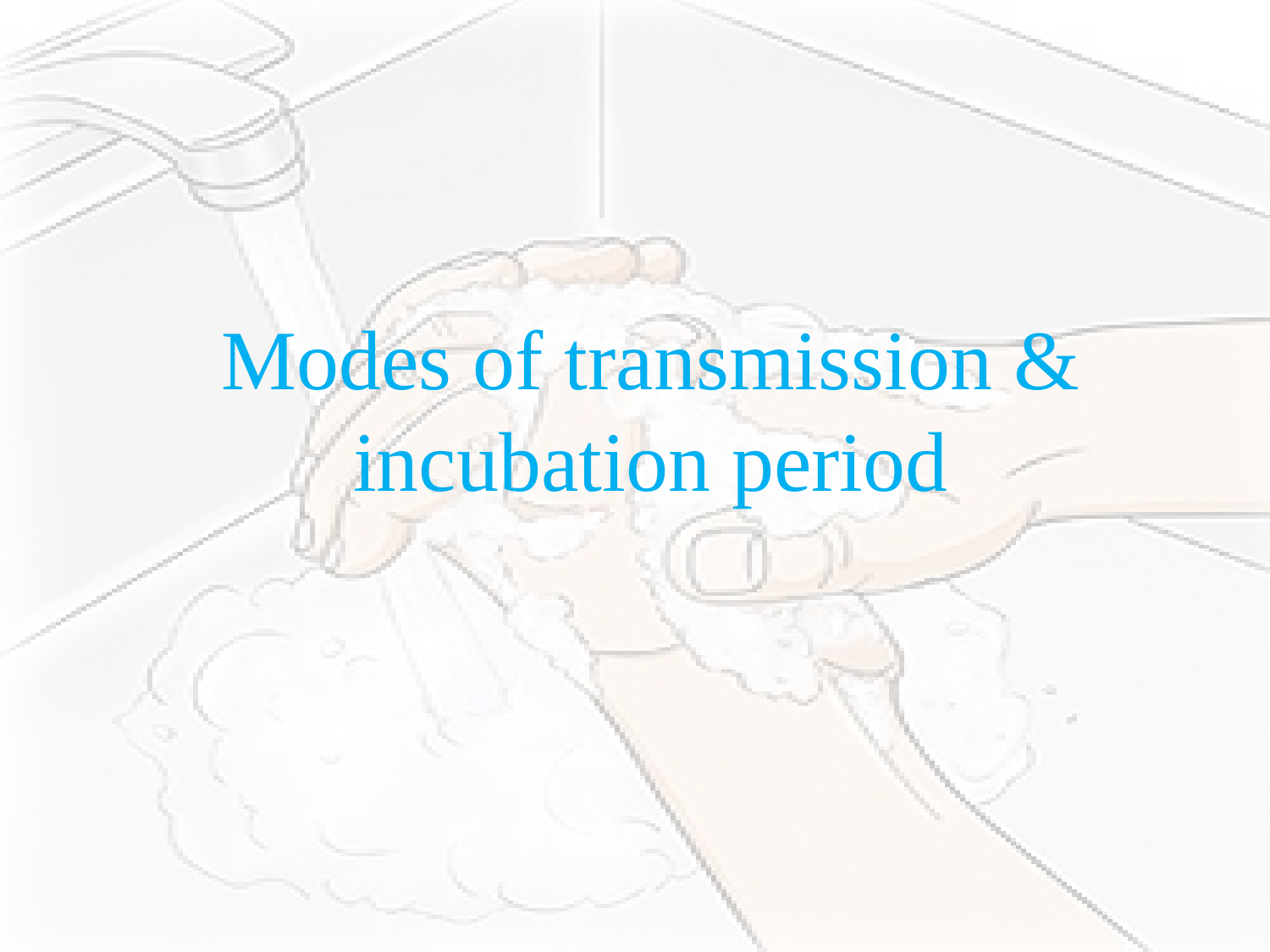

# Modes of transmission & incubation period